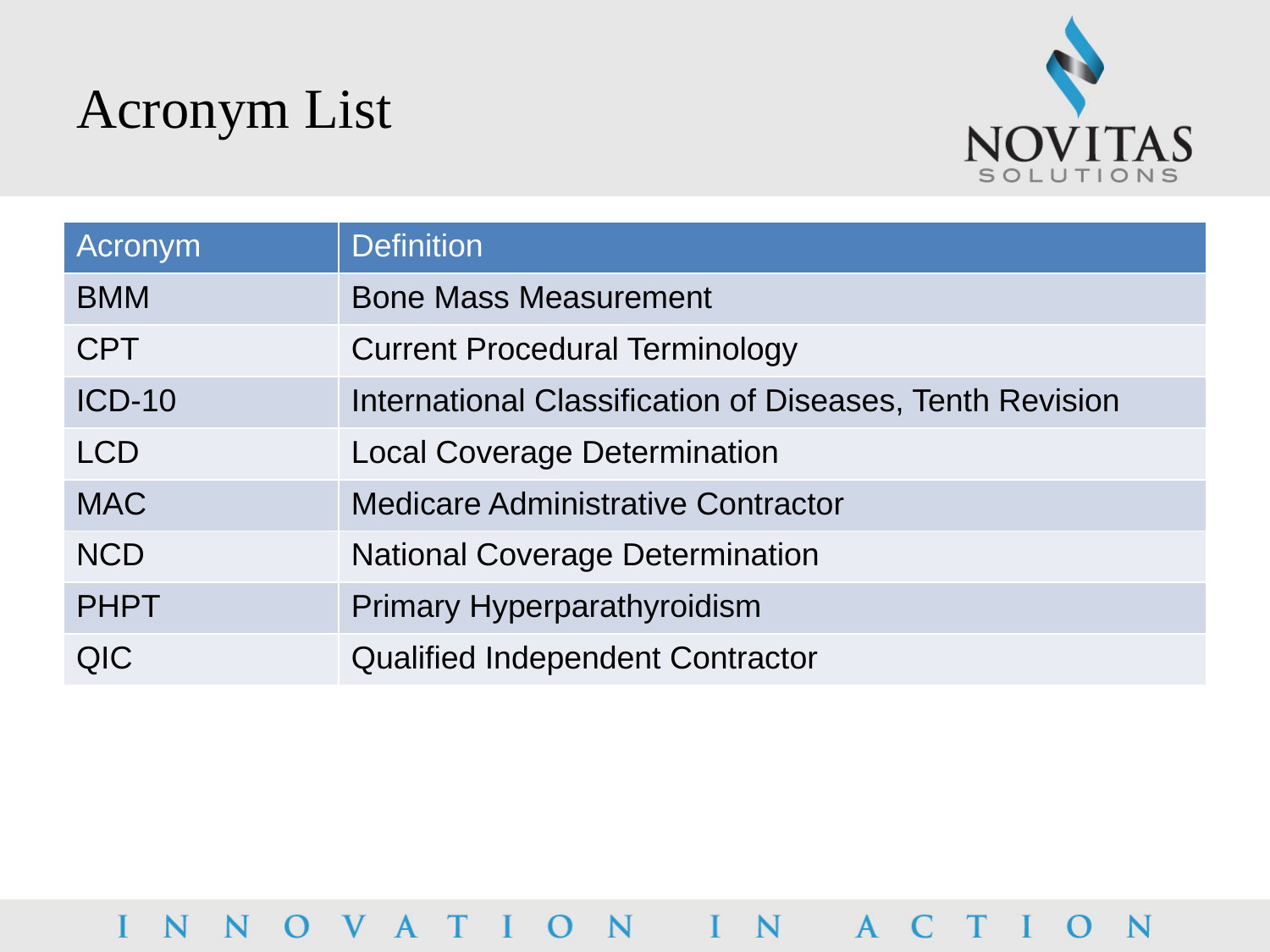

# Acronym List
| Acronym | Definition |
| --- | --- |
| BMM | Bone Mass Measurement |
| CPT | Current Procedural Terminology |
| ICD-10 | International Classification of Diseases, Tenth Revision |
| LCD | Local Coverage Determination |
| MAC | Medicare Administrative Contractor |
| NCD | National Coverage Determination |
| PHPT | Primary Hyperparathyroidism |
| QIC | Qualified Independent Contractor |